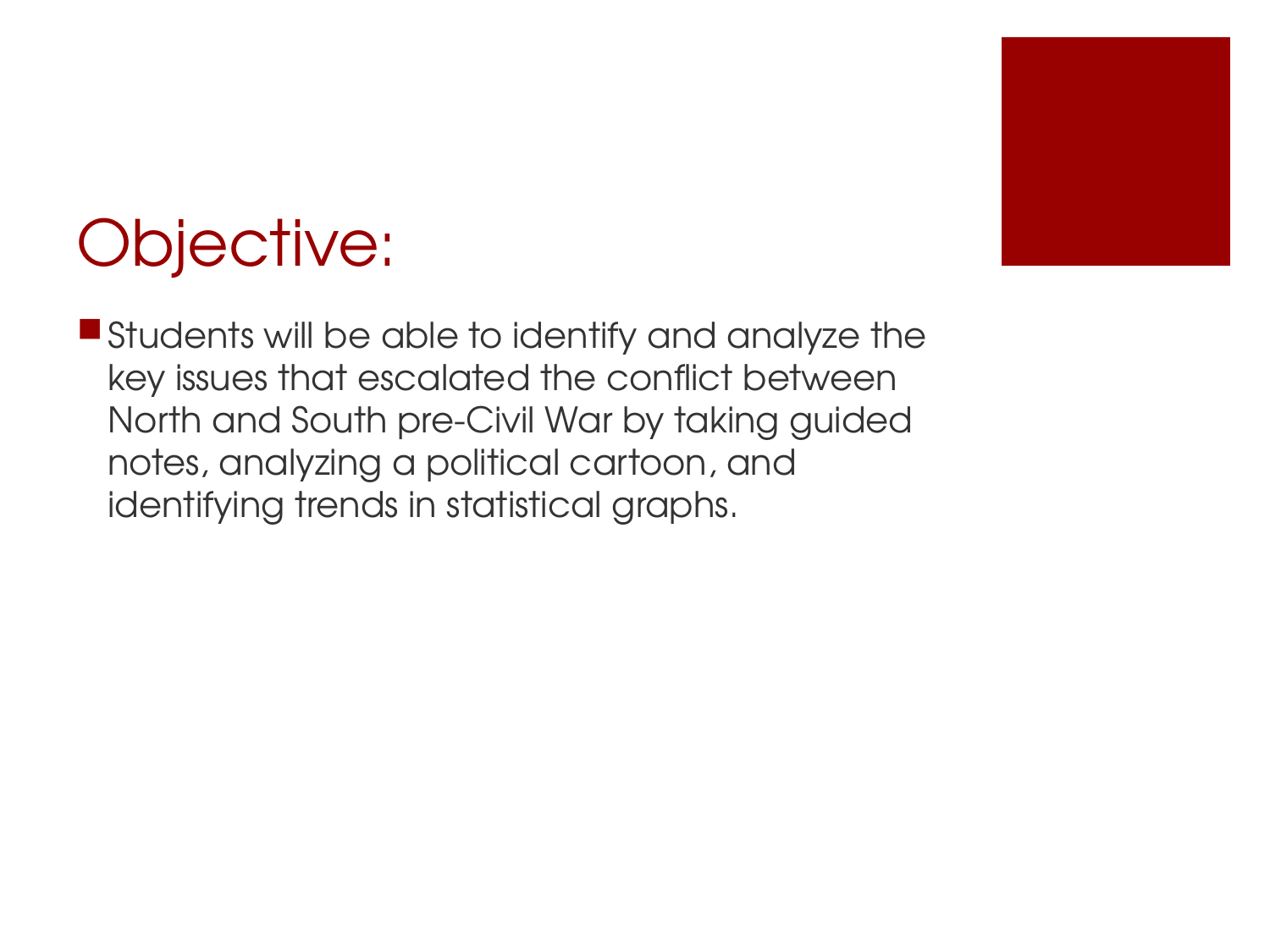

# Objective:
Students will be able to identify and analyze the key issues that escalated the conflict between North and South pre-Civil War by taking guided notes, analyzing a political cartoon, and identifying trends in statistical graphs.